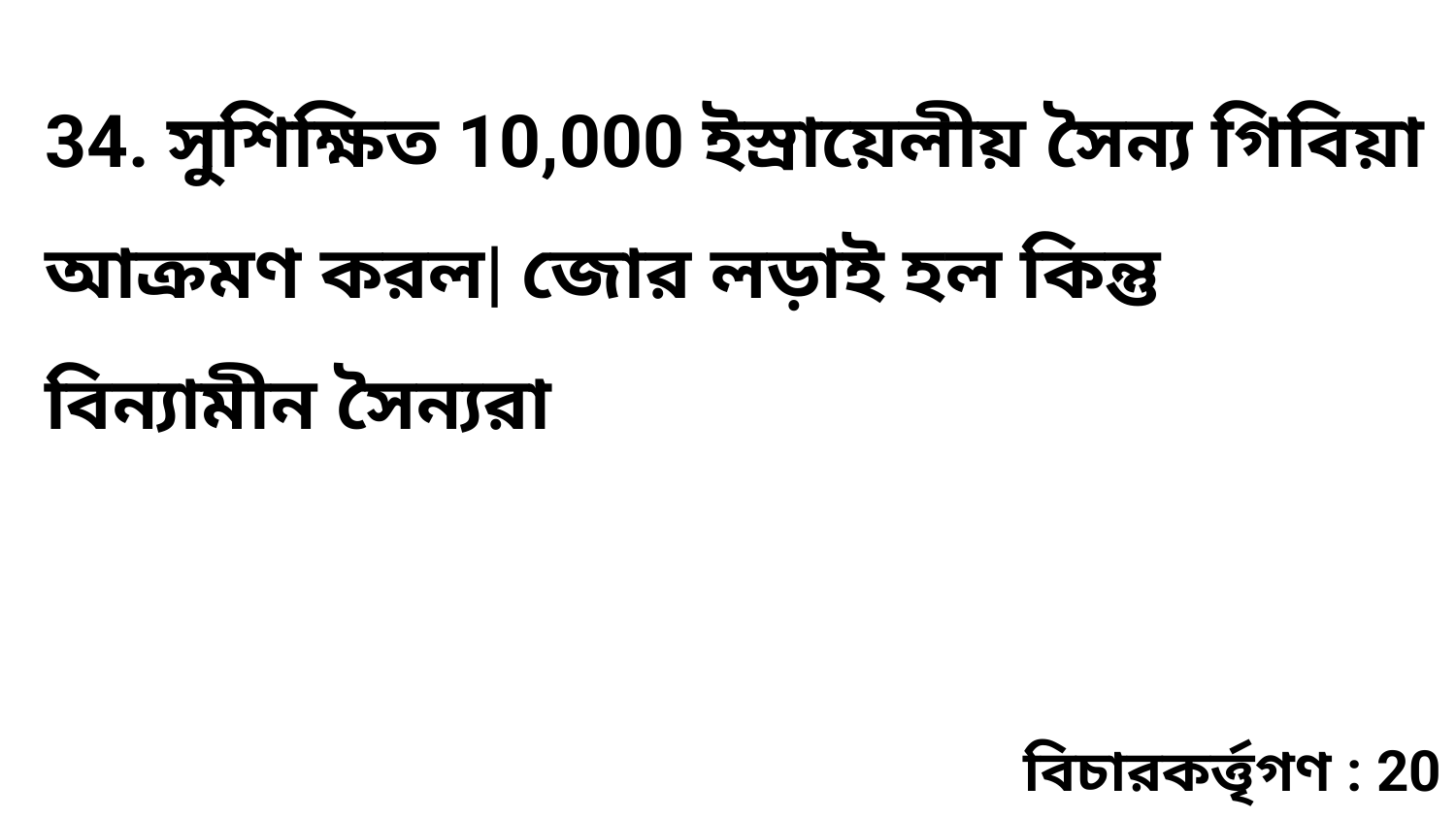

34. সুশিক্ষিত 10,000 ইস্রায়েলীয় সৈন্য গিবিয়া আক্রমণ করল| জোর লড়াই হল কিন্তু বিন্যামীন সৈন্যরা
বিচারকর্ত্তৃগণ : 20